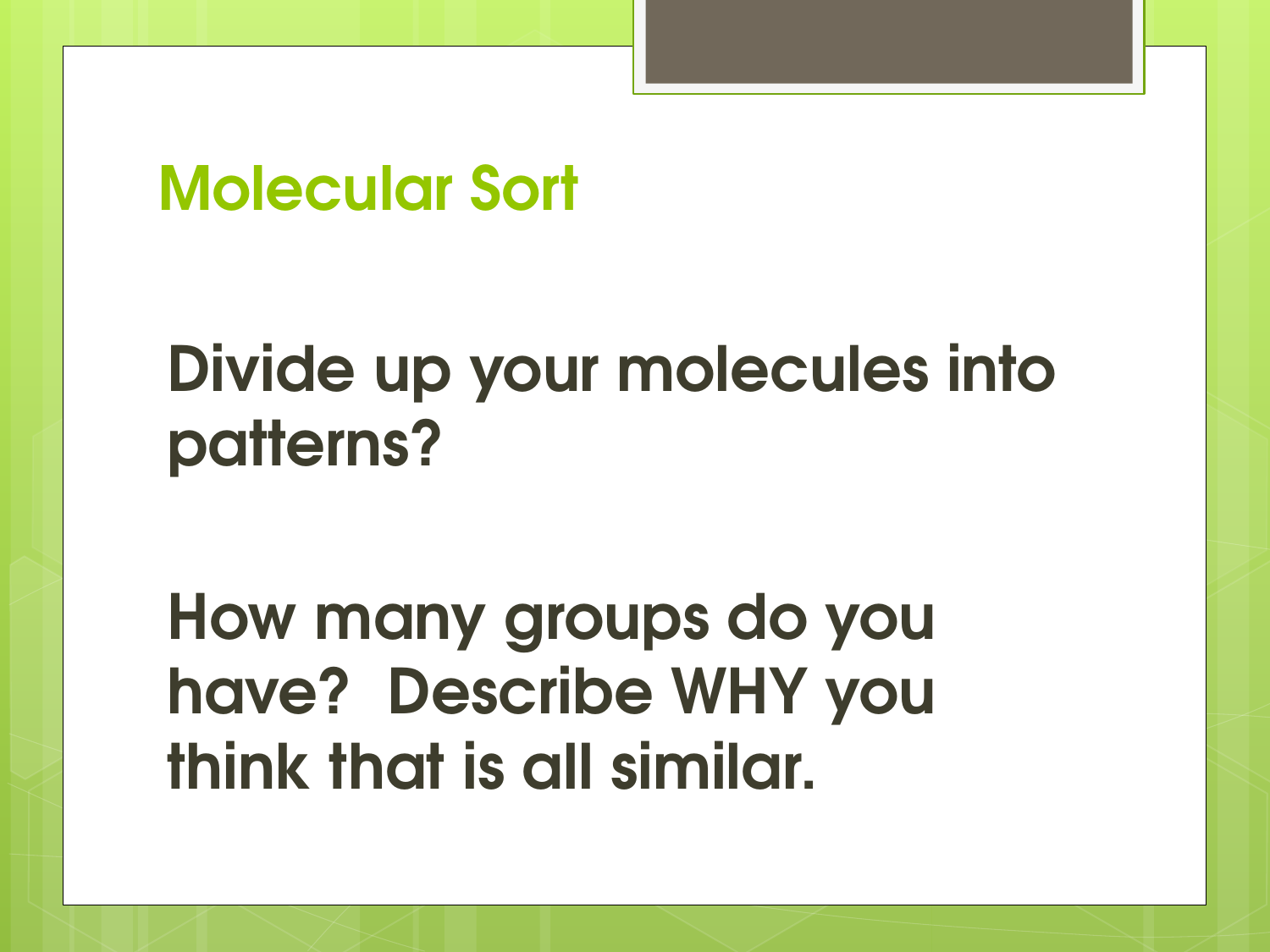

# Molecular Sort
Divide up your molecules into patterns?

How many groups do you have?  Describe WHY you think that is all similar.